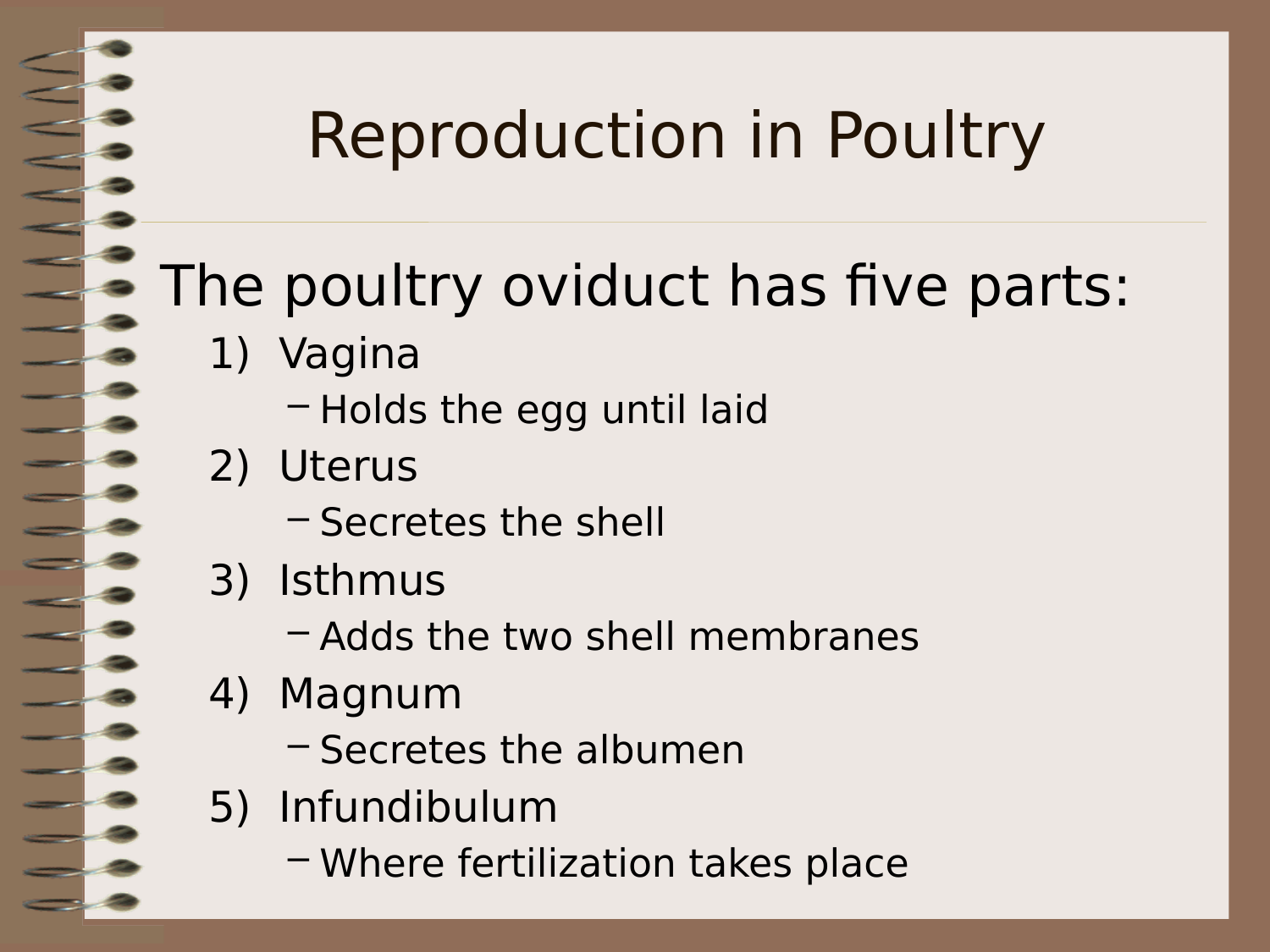

# Reproduction in Poultry
The poultry oviduct has five parts:
	1)  Vagina
Holds the egg until laid
	2)  Uterus
Secretes the shell
	3)  Isthmus
Adds the two shell membranes
	4)  Magnum
Secretes the albumen
	5)  Infundibulum
Where fertilization takes place